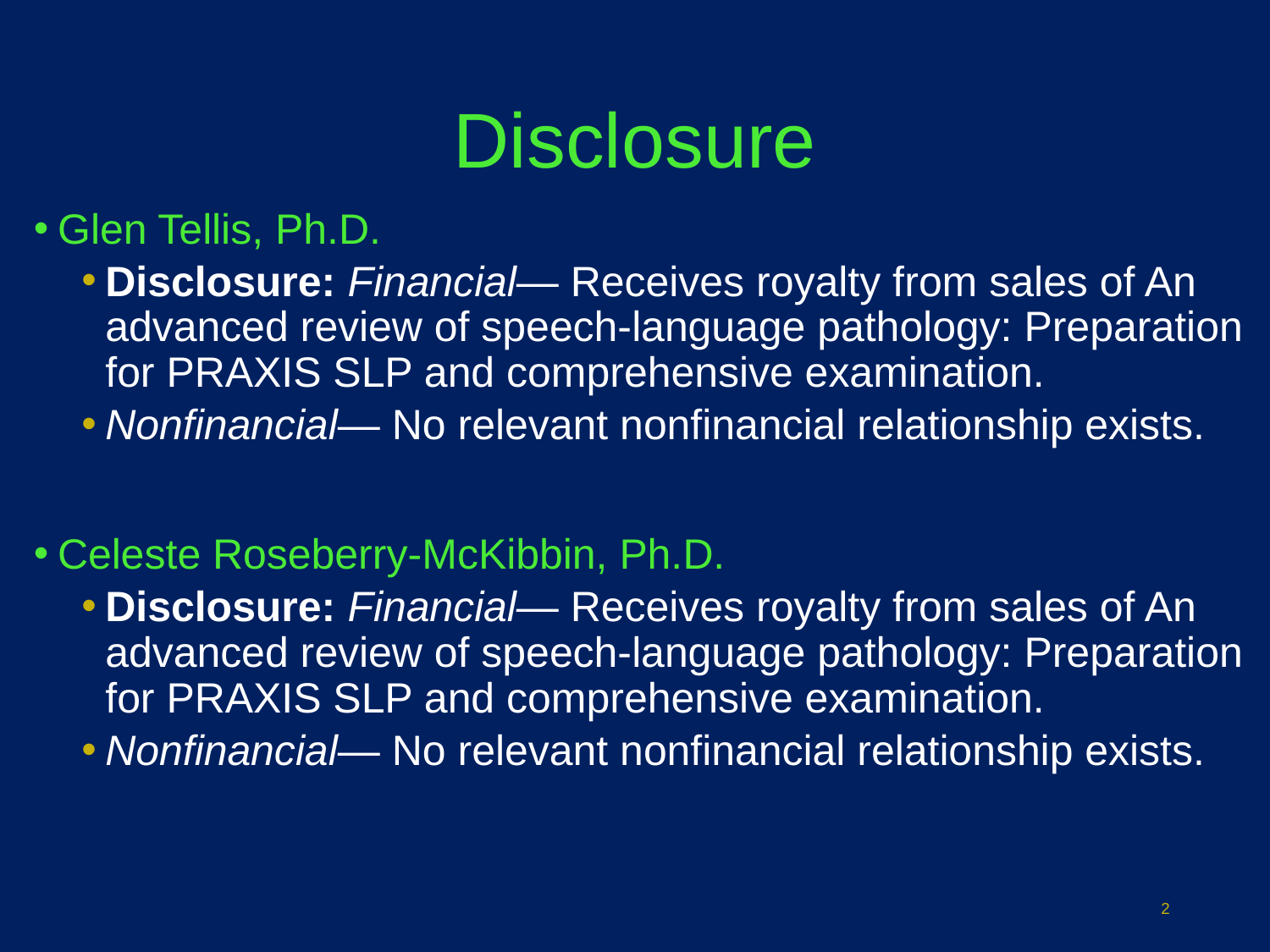

# Disclosure
Glen Tellis, Ph.D.
Disclosure: Financial— Receives royalty from sales of An advanced review of speech-language pathology: Preparation for PRAXIS SLP and comprehensive examination.
Nonfinancial— No relevant nonfinancial relationship exists.

Celeste Roseberry-McKibbin, Ph.D.
Disclosure: Financial— Receives royalty from sales of An advanced review of speech-language pathology: Preparation for PRAXIS SLP and comprehensive examination.
Nonfinancial— No relevant nonfinancial relationship exists.

2